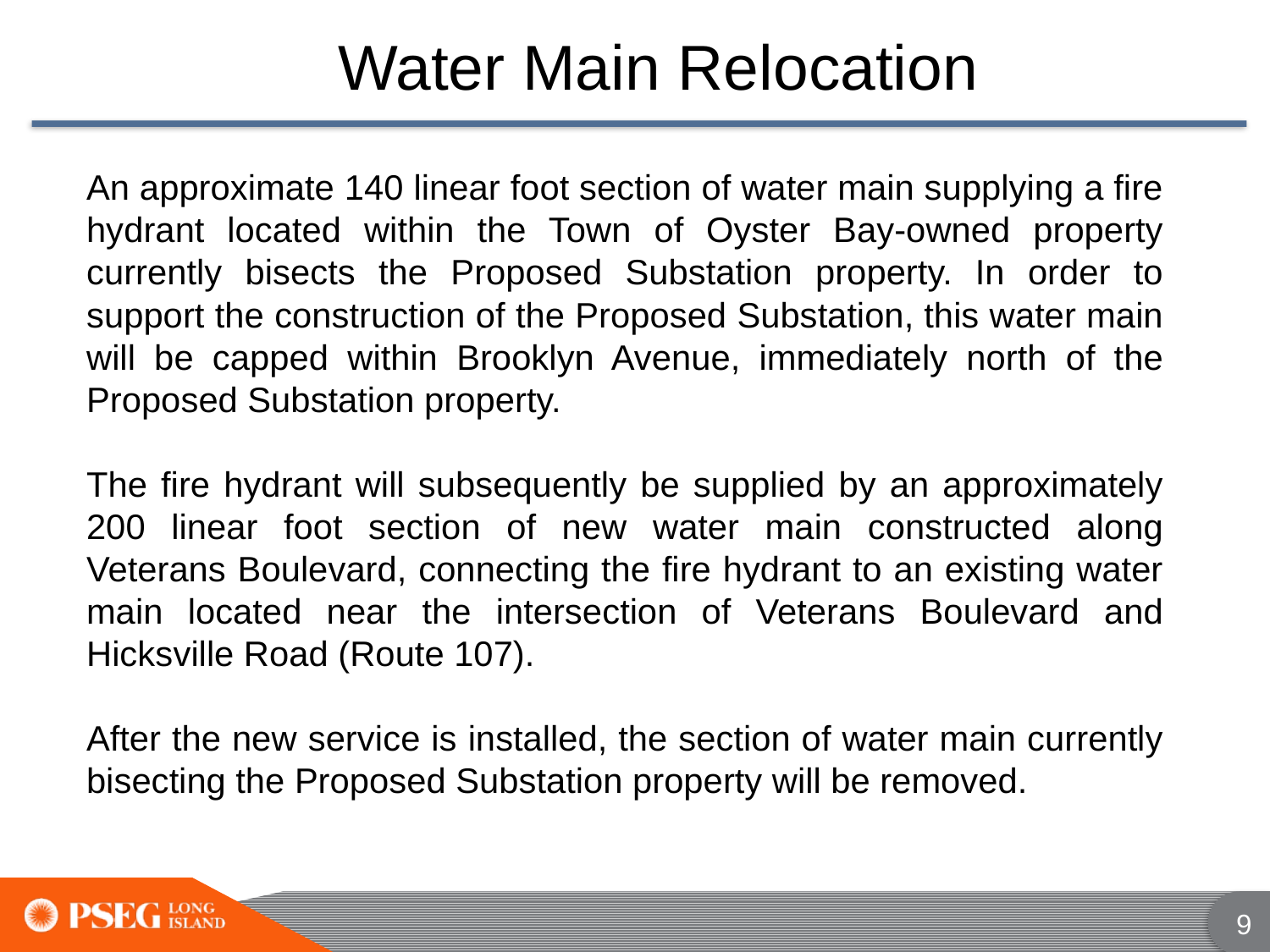

# Water Main Relocation
An approximate 140 linear foot section of water main supplying a fire hydrant located within the Town of Oyster Bay-owned property currently bisects the Proposed Substation property. In order to support the construction of the Proposed Substation, this water main will be capped within Brooklyn Avenue, immediately north of the Proposed Substation property.

The fire hydrant will subsequently be supplied by an approximately 200 linear foot section of new water main constructed along Veterans Boulevard, connecting the fire hydrant to an existing water main located near the intersection of Veterans Boulevard and Hicksville Road (Route 107).

After the new service is installed, the section of water main currently bisecting the Proposed Substation property will be removed.